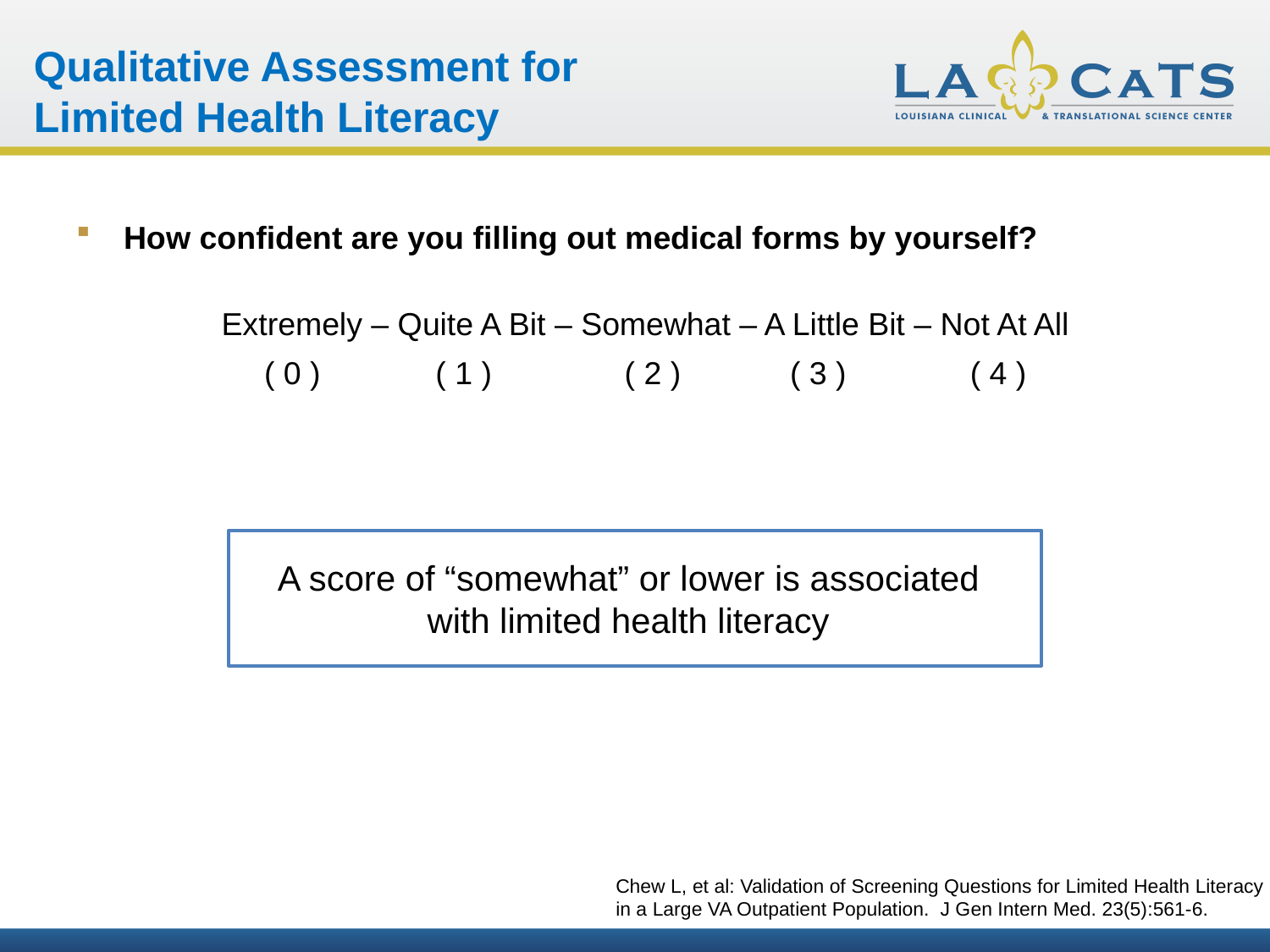

Qualitative Assessment for
Limited Health Literacy
How confident are you filling out medical forms by yourself?
Extremely – Quite A Bit – Somewhat – A Little Bit – Not At All
( 0 )	     ( 1 )	            ( 2 )	  ( 3 )	        ( 4 )

A score of “somewhat” or lower is associated with limited health literacy
Chew L, et al: Validation of Screening Questions for Limited Health Literacy
in a Large VA Outpatient Population.  J Gen Intern Med. 23(5):561-6.